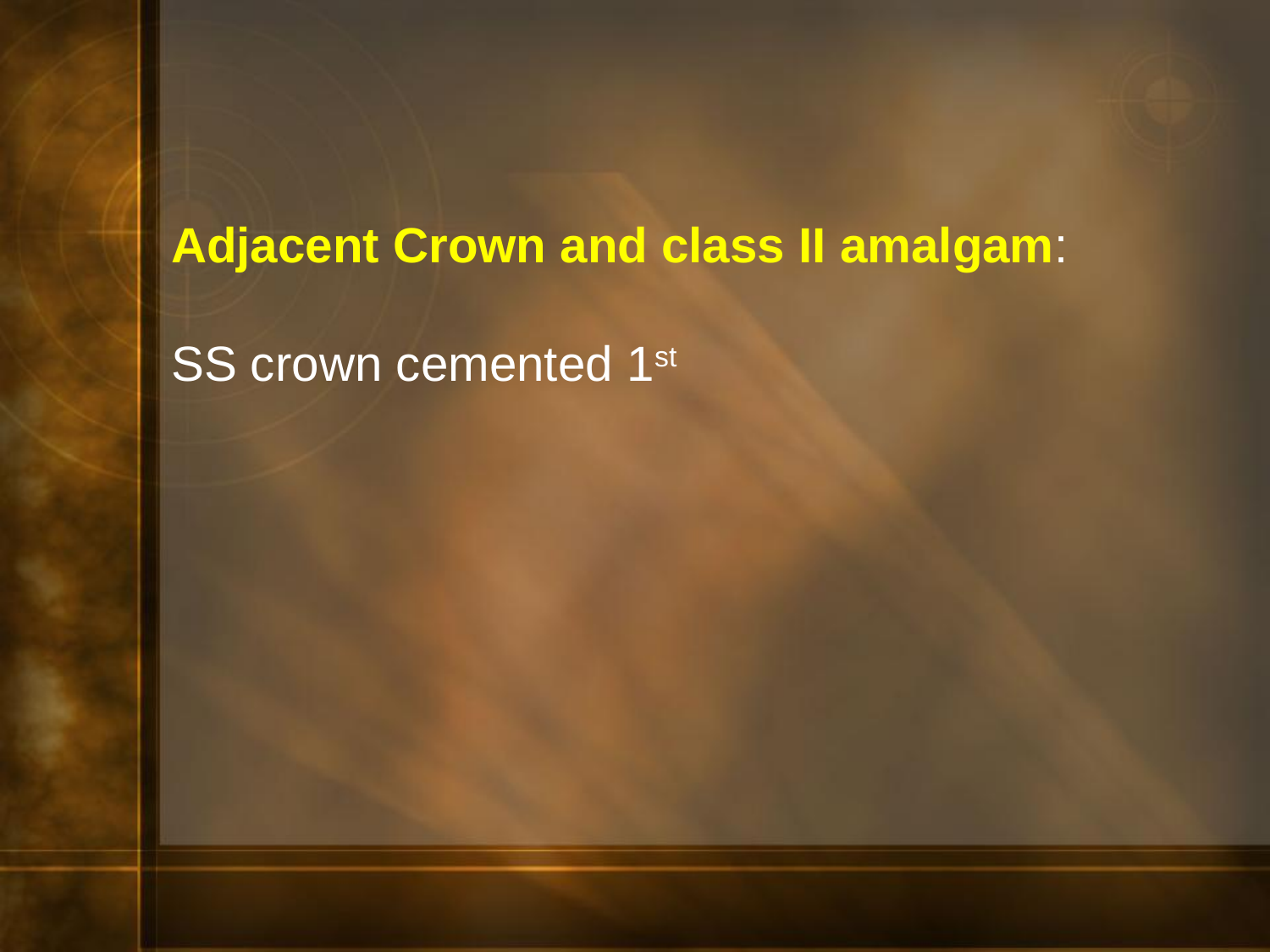

Adjacent Crown and class II amalgam:
SS crown cemented 1st